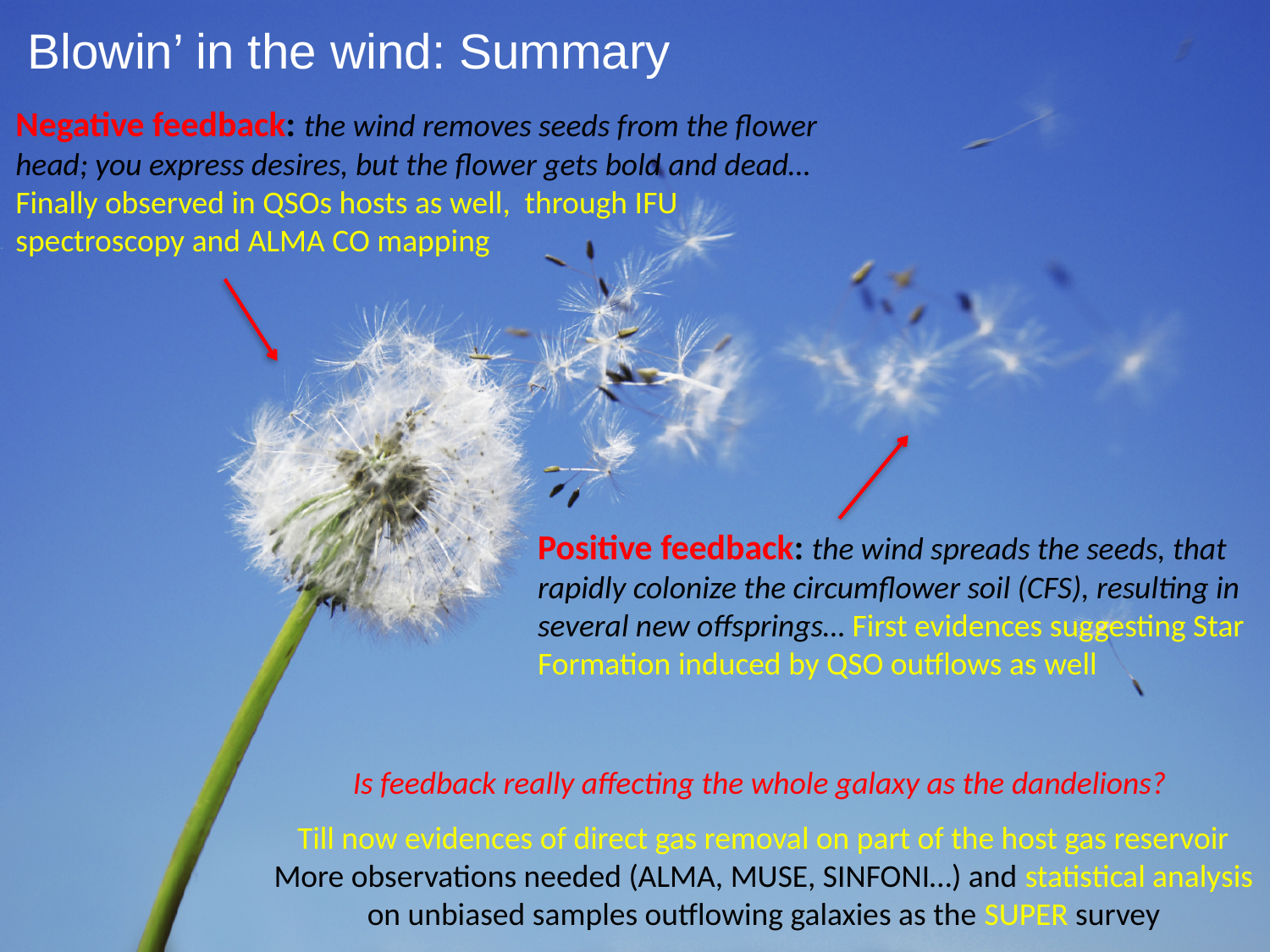

Blowin’ in the wind: Summary
Negative feedback: the wind removes seeds from the flower head; you express desires, but the flower gets bold and dead… Finally observed in QSOs hosts as well,  through IFU spectroscopy and ALMA CO mapping
Positive feedback: the wind spreads the seeds, that rapidly colonize the circumflower soil (CFS), resulting in several new offsprings… First evidences suggesting Star Formation induced by QSO outflows as well
Is feedback really affecting the whole galaxy as the dandelions?

Till now evidences of direct gas removal on part of the host gas reservoir More observations needed (ALMA, MUSE, SINFONI…) and statistical analysis on unbiased samples outflowing galaxies as the SUPER survey